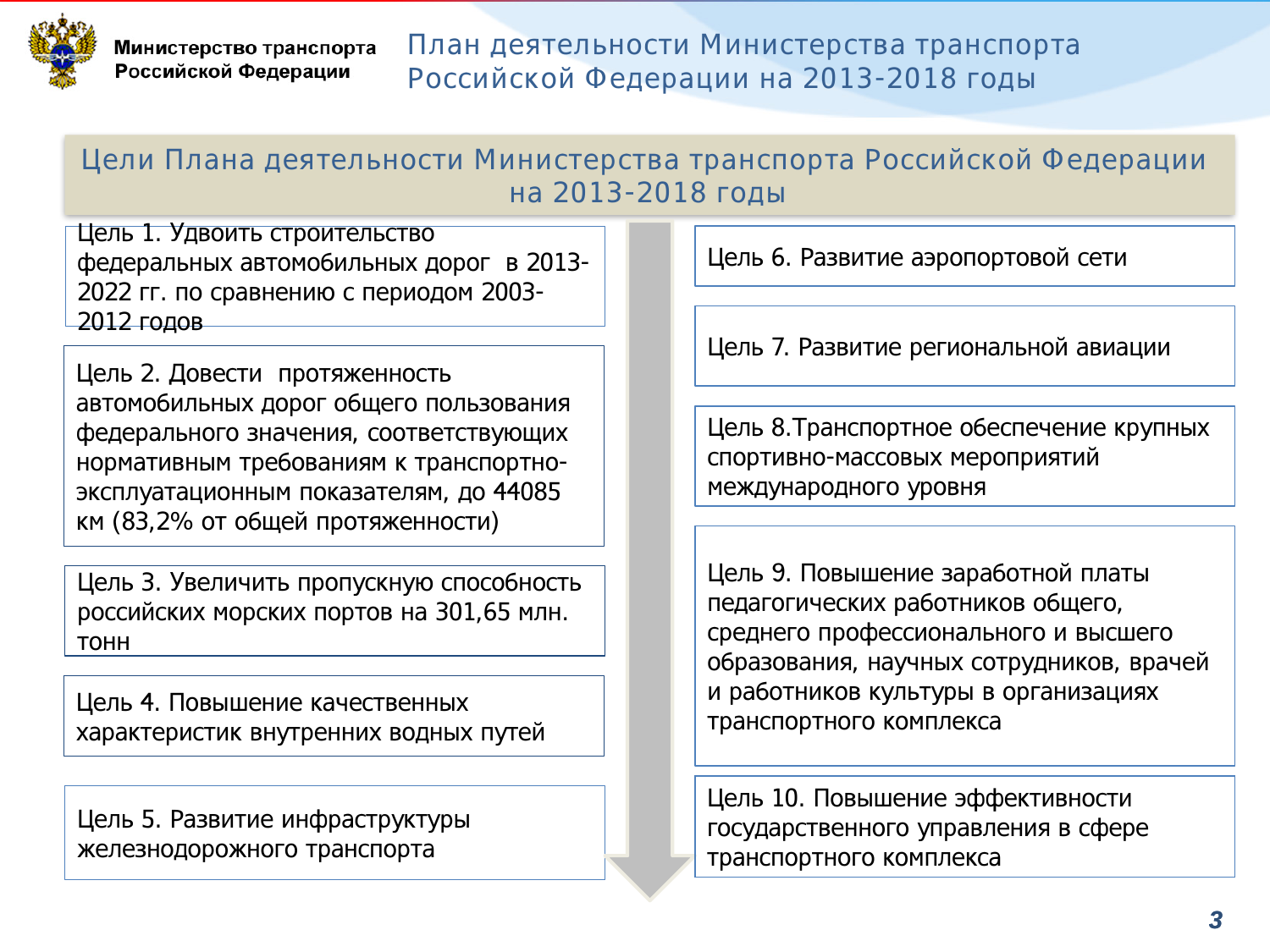

План деятельности Министерства транспорта Российской Федерации на 2013-2018 годы
Цель 6. Развитие аэропортовой сети
Цель 1. Удвоить строительство федеральных автомобильных дорог  в 2013-2022 гг. по сравнению с периодом 2003-2012 годов
Цель 7. Развитие региональной авиации
Цели Плана деятельности Министерства транспорта Российской Федерации
на 2013-2018 годы
Цель 2. Довести  протяженность автомобильных дорог общего пользования федерального значения, соответствующих нормативным требованиям к транспортно-эксплуатационным показателям, до 44085 км (83,2% от общей протяженности)
Цель 8.Транспортное обеспечение крупных спортивно-массовых мероприятий международного уровня

Цель 3. Увеличить пропускную способность российских морских портов на 301,65 млн. тонн
Цель 9. Повышение заработной платы педагогических работников общего, среднего профессионального и высшего образования, научных сотрудников, врачей и работников культуры в организациях транспортного комплекса
Цель 4. Повышение качественных характеристик внутренних водных путей
Цель 5. Развитие инфраструктуры железнодорожного транспорта
Цель 10. Повышение эффективности государственного управления в сфере транспортного комплекса